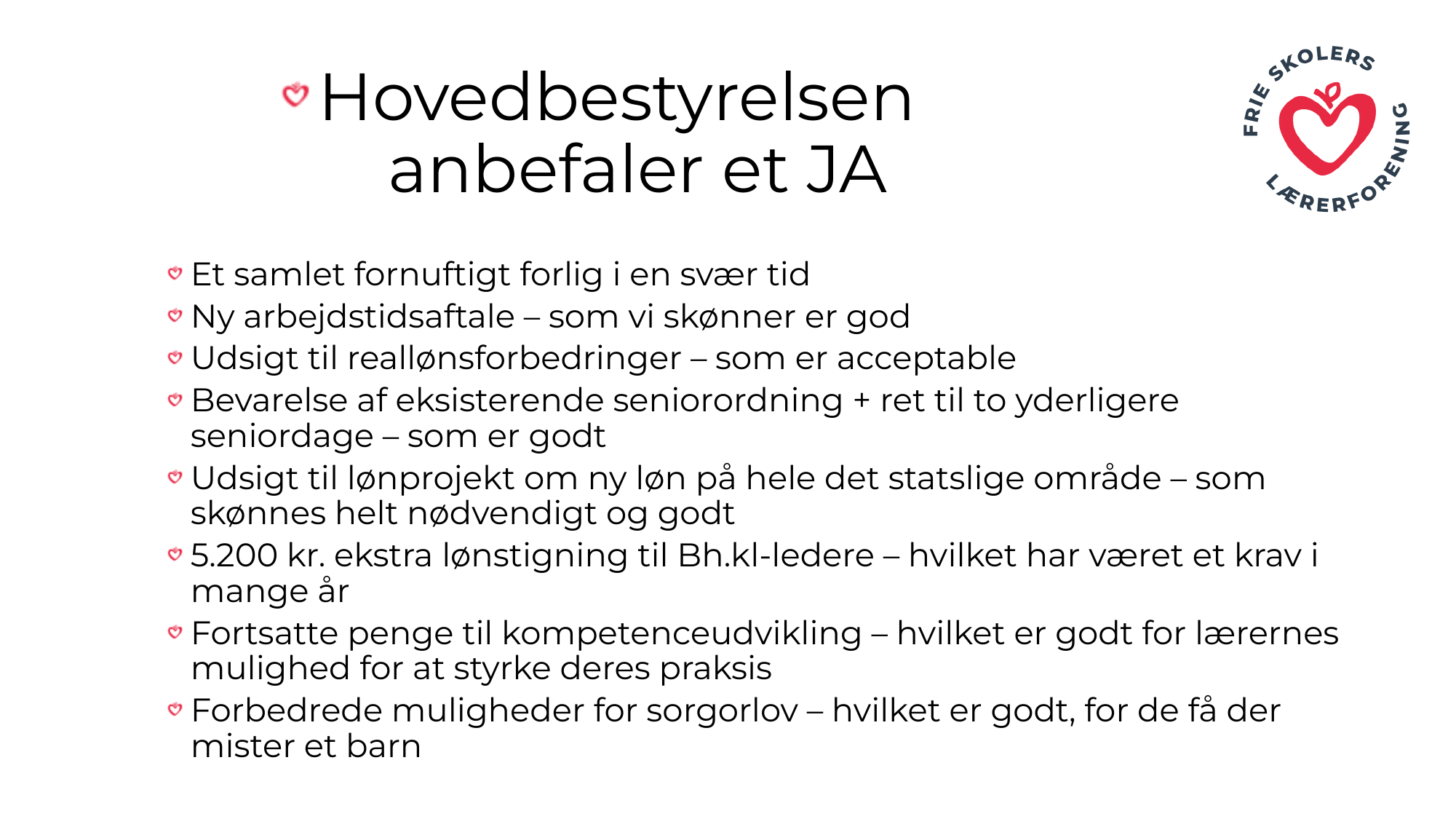

# Hovedbestyrelsen anbefaler et JA
Et samlet fornuftigt forlig i en svær tid
Ny arbejdstidsaftale – som vi skønner er god
Udsigt til reallønsforbedringer – som er acceptable
Bevarelse af eksisterende seniorordning + ret til to yderligere seniordage – som er godt
Udsigt til lønprojekt om ny løn på hele det statslige område – som skønnes helt nødvendigt og godt
5.200 kr. ekstra lønstigning til Bh.kl-ledere – hvilket har været et krav i mange år
Fortsatte penge til kompetenceudvikling – hvilket er godt for lærernes mulighed for at styrke deres praksis
Forbedrede muligheder for sorgorlov – hvilket er godt, for de få der mister et barn